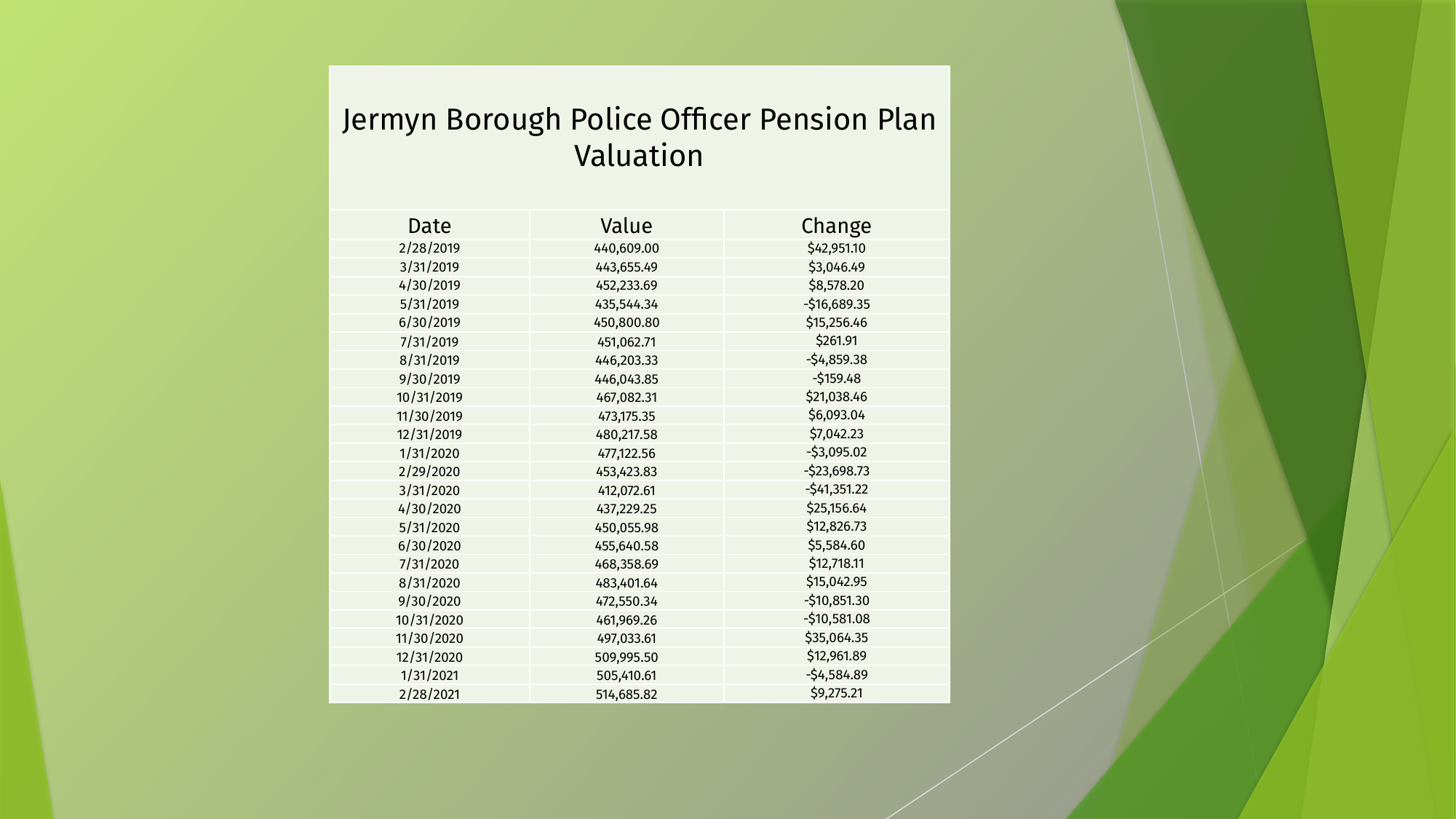

| Jermyn Borough Police Officer Pension Plan Valuation |  |  |
| --- | --- | --- |
| Date | Value | Change |
| 2/28/2019 | 440,609.00 | $42,951.10 |
| --- | --- | --- |
| 3/31/2019 | 443,655.49 | $3,046.49 |
| 4/30/2019 | 452,233.69 | $8,578.20 |
| 5/31/2019 | 435,544.34 | -$16,689.35 |
| 6/30/2019 | 450,800.80 | $15,256.46 |
| 7/31/2019 | 451,062.71 | $261.91 |
| 8/31/2019 | 446,203.33 | -$4,859.38 |
| 9/30/2019 | 446,043.85 | -$159.48 |
| 10/31/2019 | 467,082.31 | $21,038.46 |
| 11/30/2019 | 473,175.35 | $6,093.04 |
| 12/31/2019 | 480,217.58 | $7,042.23 |
| 1/31/2020 | 477,122.56 | -$3,095.02 |
| 2/29/2020 | 453,423.83 | -$23,698.73 |
| 3/31/2020 | 412,072.61 | -$41,351.22 |
| 4/30/2020 | 437,229.25 | $25,156.64 |
| 5/31/2020 | 450,055.98 | $12,826.73 |
| 6/30/2020 | 455,640.58 | $5,584.60 |
| 7/31/2020 | 468,358.69 | $12,718.11 |
| 8/31/2020 | 483,401.64 | $15,042.95 |
| 9/30/2020 | 472,550.34 | -$10,851.30 |
| 10/31/2020 | 461,969.26 | -$10,581.08 |
| 11/30/2020 | 497,033.61 | $35,064.35 |
| 12/31/2020 | 509,995.50 | $12,961.89 |
| 1/31/2021 | 505,410.61 | -$4,584.89 |
| 2/28/2021 | 514,685.82 | $9,275.21 |